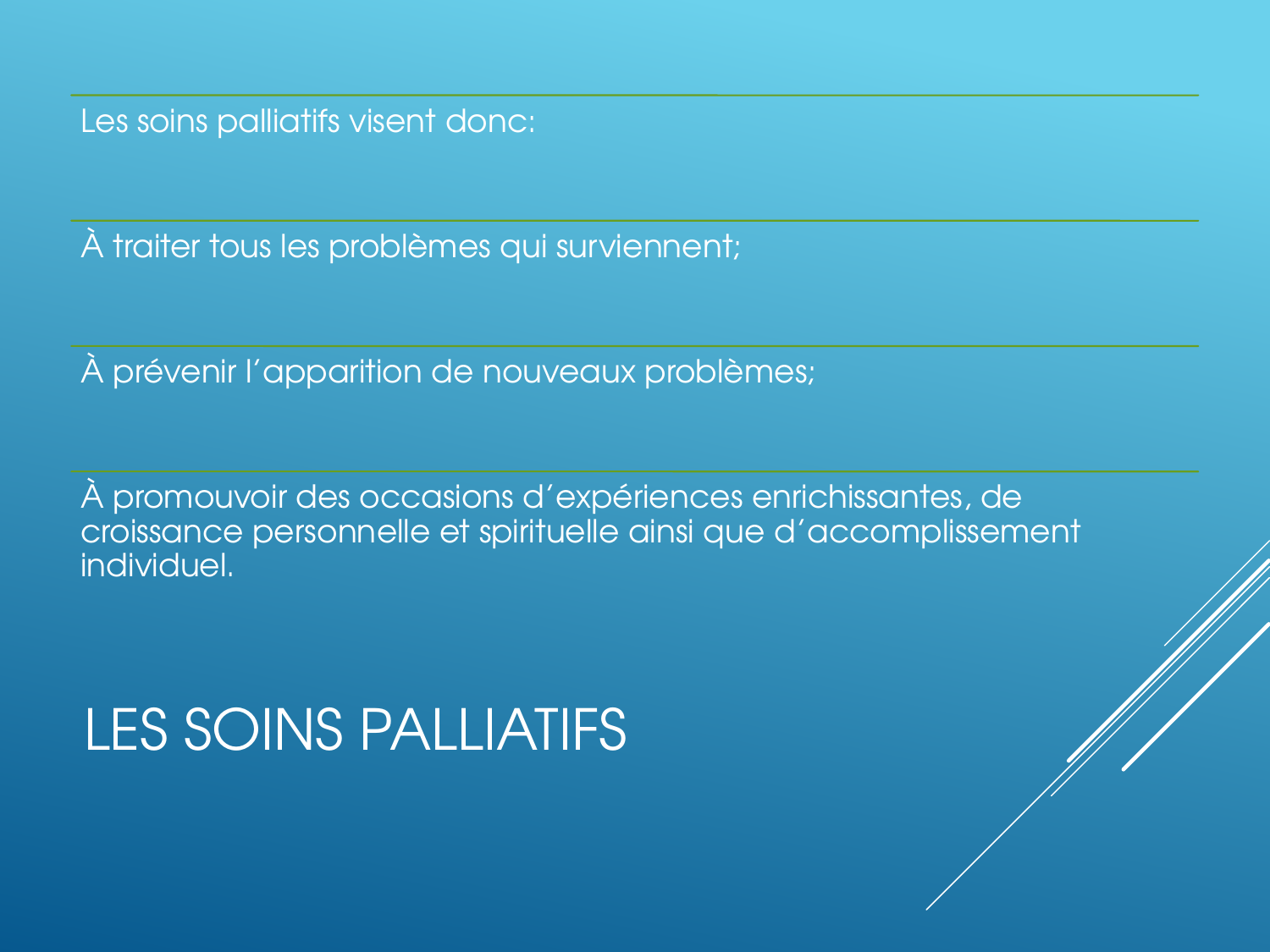

Les soins palliatifs visent donc:
À traiter tous les problèmes qui surviennent;
À prévenir l’apparition de nouveaux problèmes;
À promouvoir des occasions d’expériences enrichissantes, de croissance personnelle et spirituelle ainsi que d’accomplissement individuel.
# Les soins palliatifs